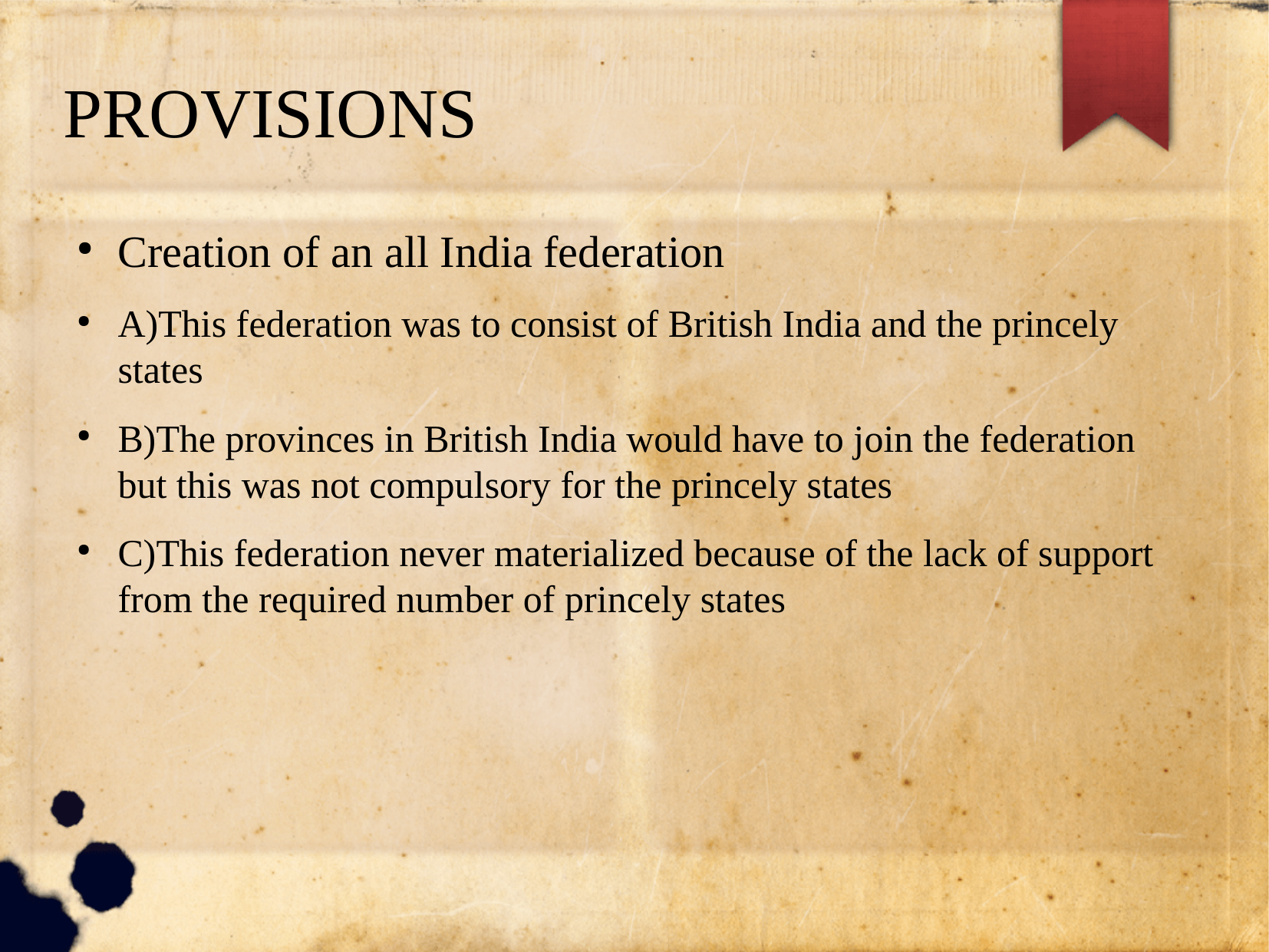

PROVISIONS
Creation of an all India federation
A)This federation was to consist of British India and the princely states
B)The provinces in British India would have to join the federation but this was not compulsory for the princely states
C)This federation never materialized because of the lack of support from the required number of princely states